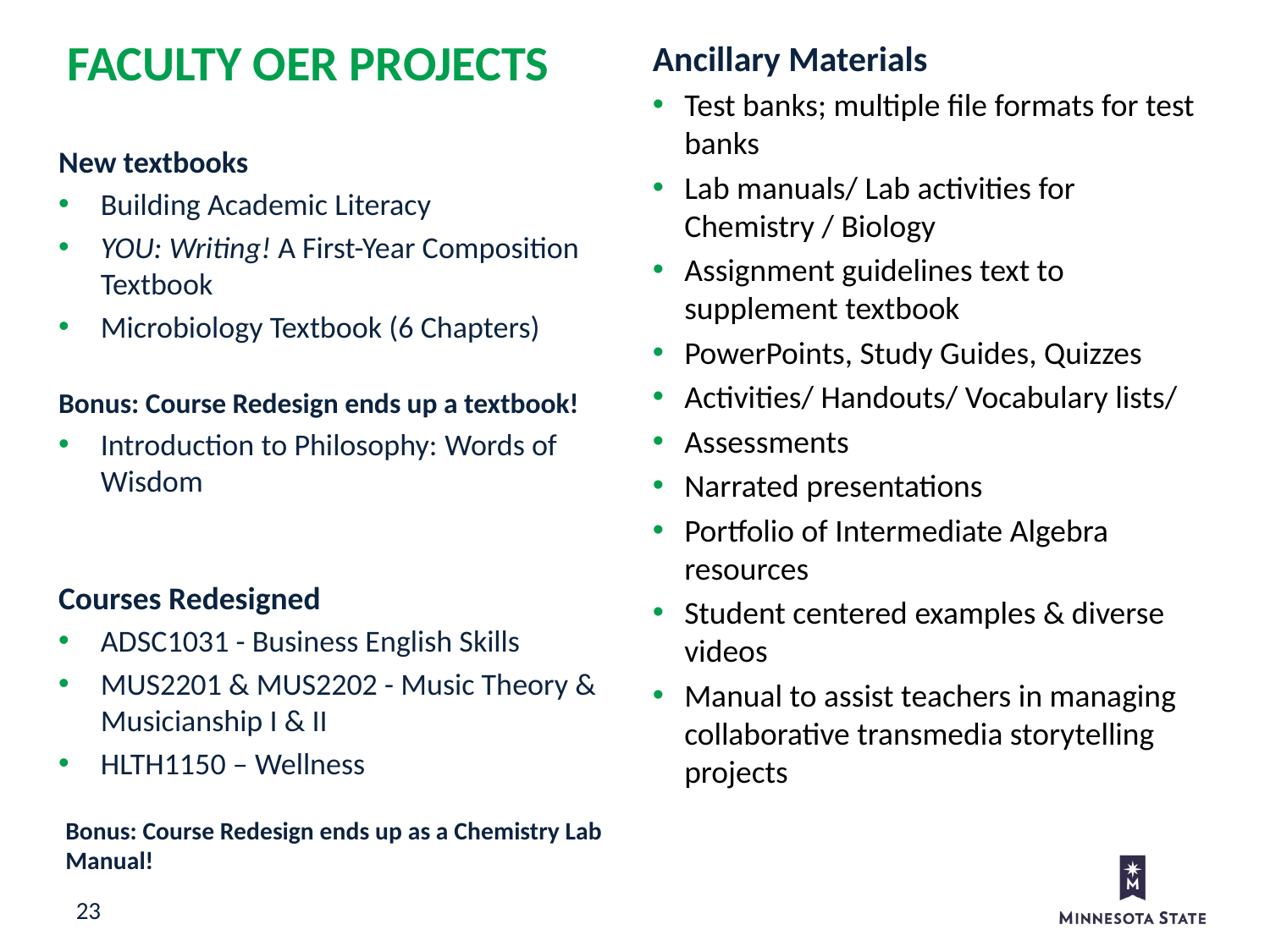

Ancillary Materials
Test banks; multiple file formats for test banks
Lab manuals/ Lab activities for Chemistry / Biology
Assignment guidelines text to supplement textbook
PowerPoints, Study Guides, Quizzes
Activities/ Handouts/ Vocabulary lists/
Assessments
Narrated presentations
Portfolio of Intermediate Algebra resources
Student centered examples & diverse videos
Manual to assist teachers in managing collaborative transmedia storytelling projects
Faculty OER PRojects
New textbooks
Building Academic Literacy
YOU: Writing! A First-Year Composition Textbook
Microbiology Textbook (6 Chapters)

Bonus: Course Redesign ends up a textbook!
Introduction to Philosophy: Words of Wisdom

Courses Redesigned
ADSC1031 - Business English Skills
MUS2201 & MUS2202 - Music Theory & Musicianship I & II
HLTH1150 – Wellness

Bonus: Course Redesign ends up as a Chemistry Lab Manual!